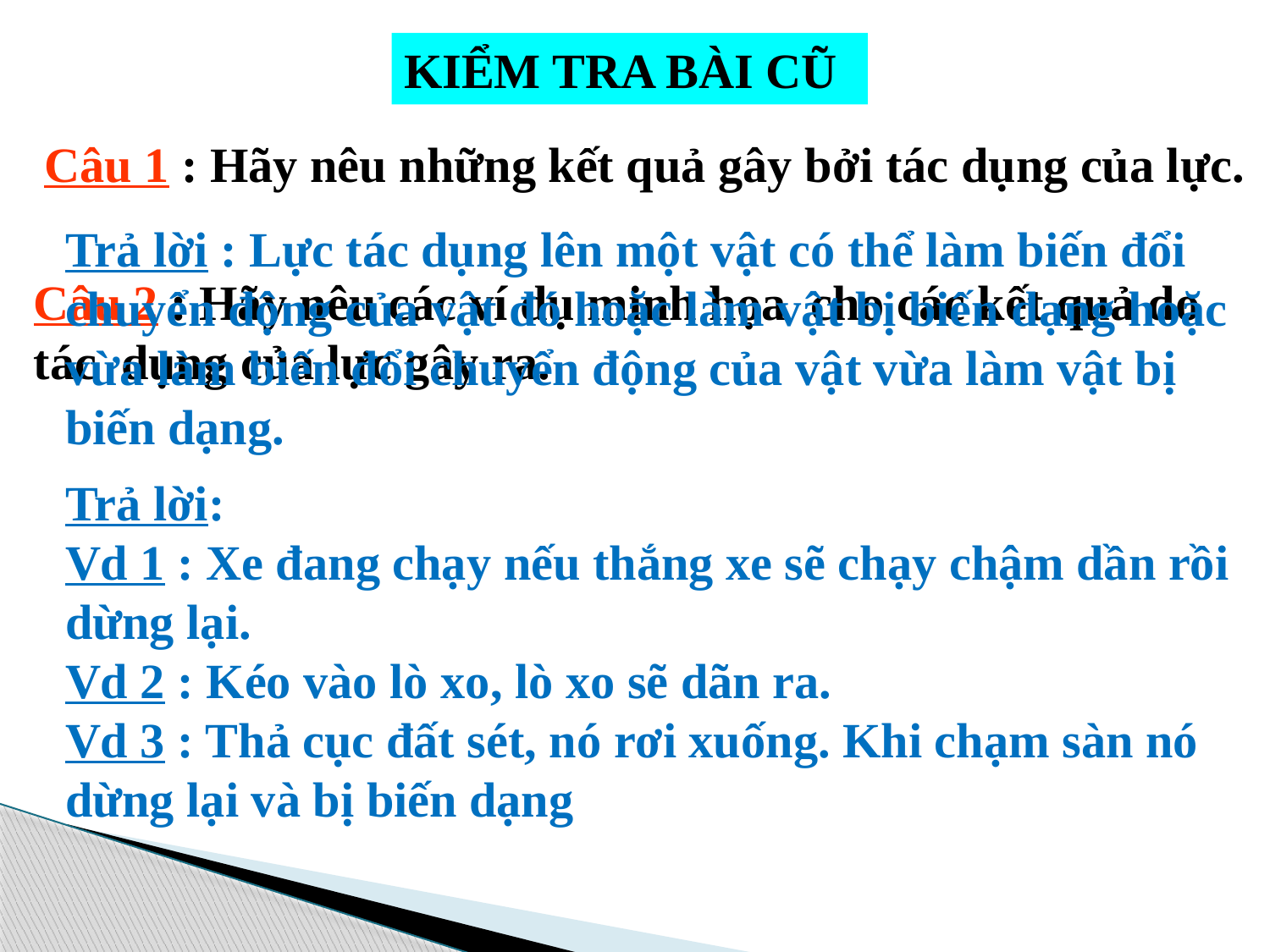

KIỂM TRA BÀI CŨ
Câu 1 : Hãy nêu những kết quả gây bởi tác dụng của lực.
Trả lời : Lực tác dụng lên một vật có thể làm biến đổi chuyển động của vật đó hoặc làm vật bị biến dạng hoặc vừa làm biến đổi chuyển động của vật vừa làm vật bị biến dạng.
Câu 2 : Hãy nêu các ví dụ minh họa  cho các kết quả do tác  dụng của lực gây ra.
Trả lời:
Vd 1 : Xe đang chạy nếu thắng xe sẽ chạy chậm dần rồi dừng lại.
Vd 2 : Kéo vào lò xo, lò xo sẽ dãn ra.
Vd 3 : Thả cục đất sét, nó rơi xuống. Khi chạm sàn nó dừng lại và bị biến dạng